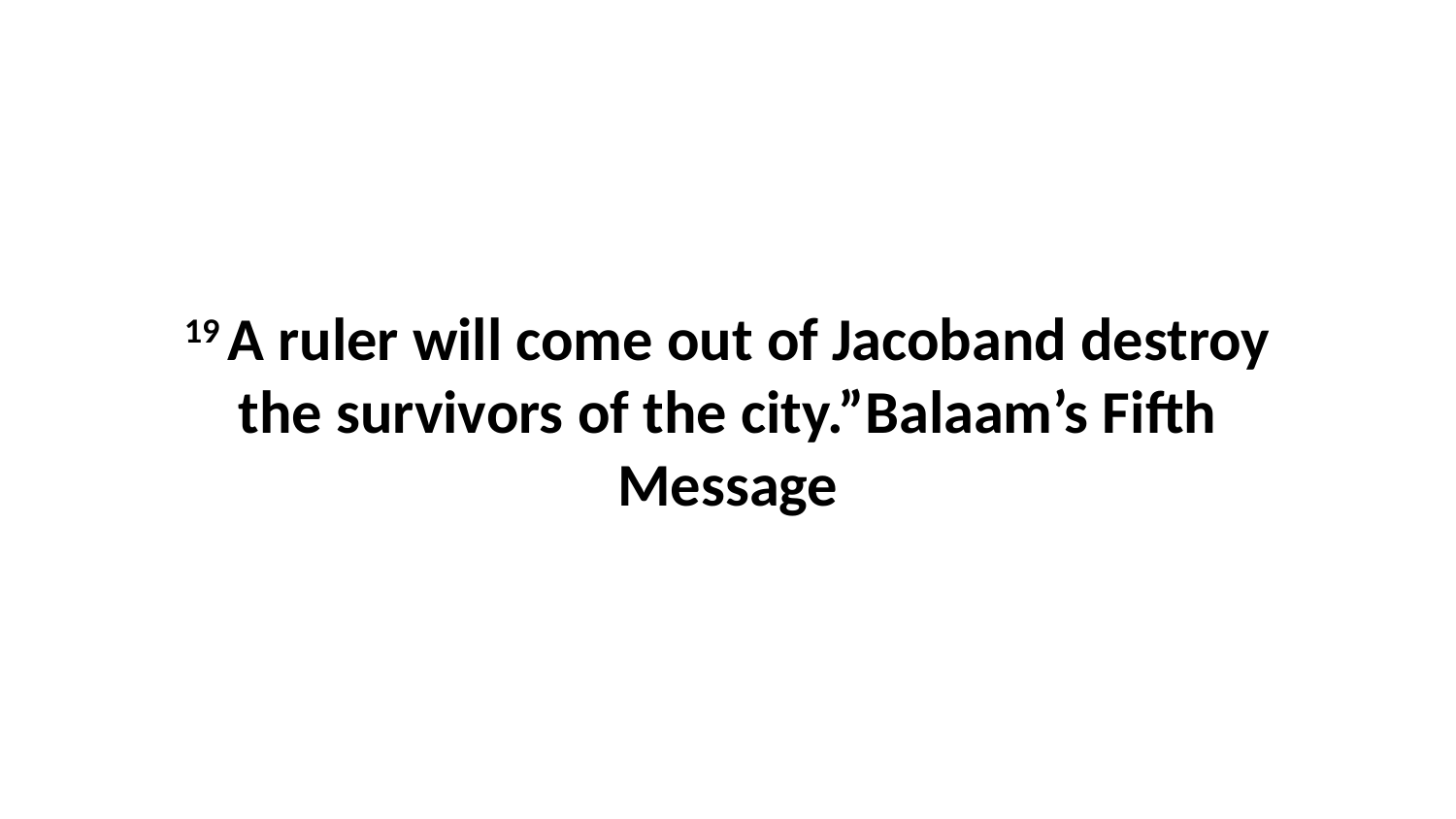

19 A ruler will come out of Jacoband destroy the survivors of the city.”Balaam’s Fifth Message